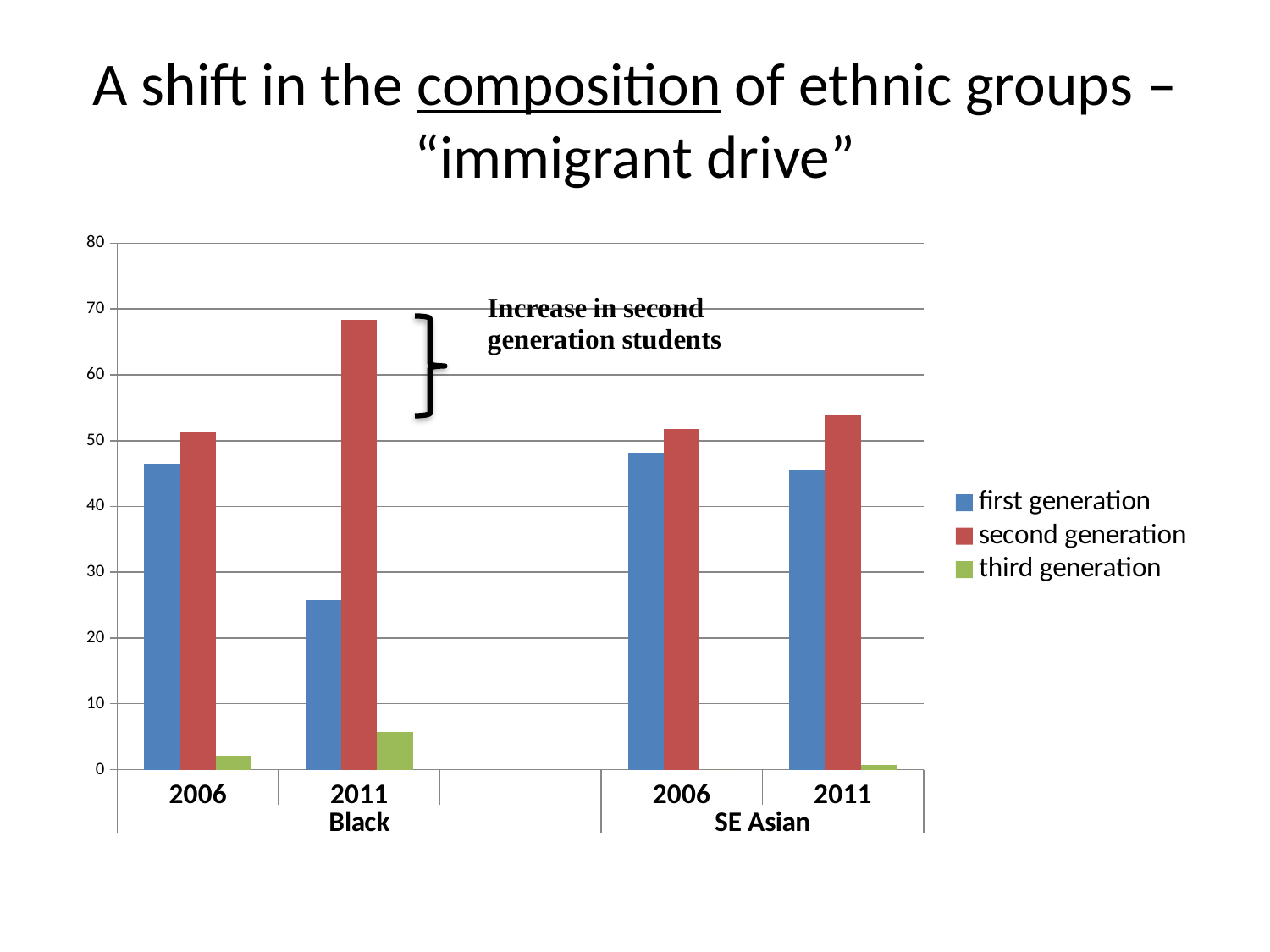

# A shift in the composition of ethnic groups – “immigrant drive”

### Chart

| Category | first generation | second generation | third generation |
|---|---|---|---|
| 2006 | 46.5 | 51.42 | 2.08 |
| 2011 | 25.84 | 68.39 | 5.769999999999996 |
|  | None | None | None |
| 2006 | 48.18 | 51.82 | 0.0 |
| 2011 | 45.45 | 53.84 | 0.709999999999994 |